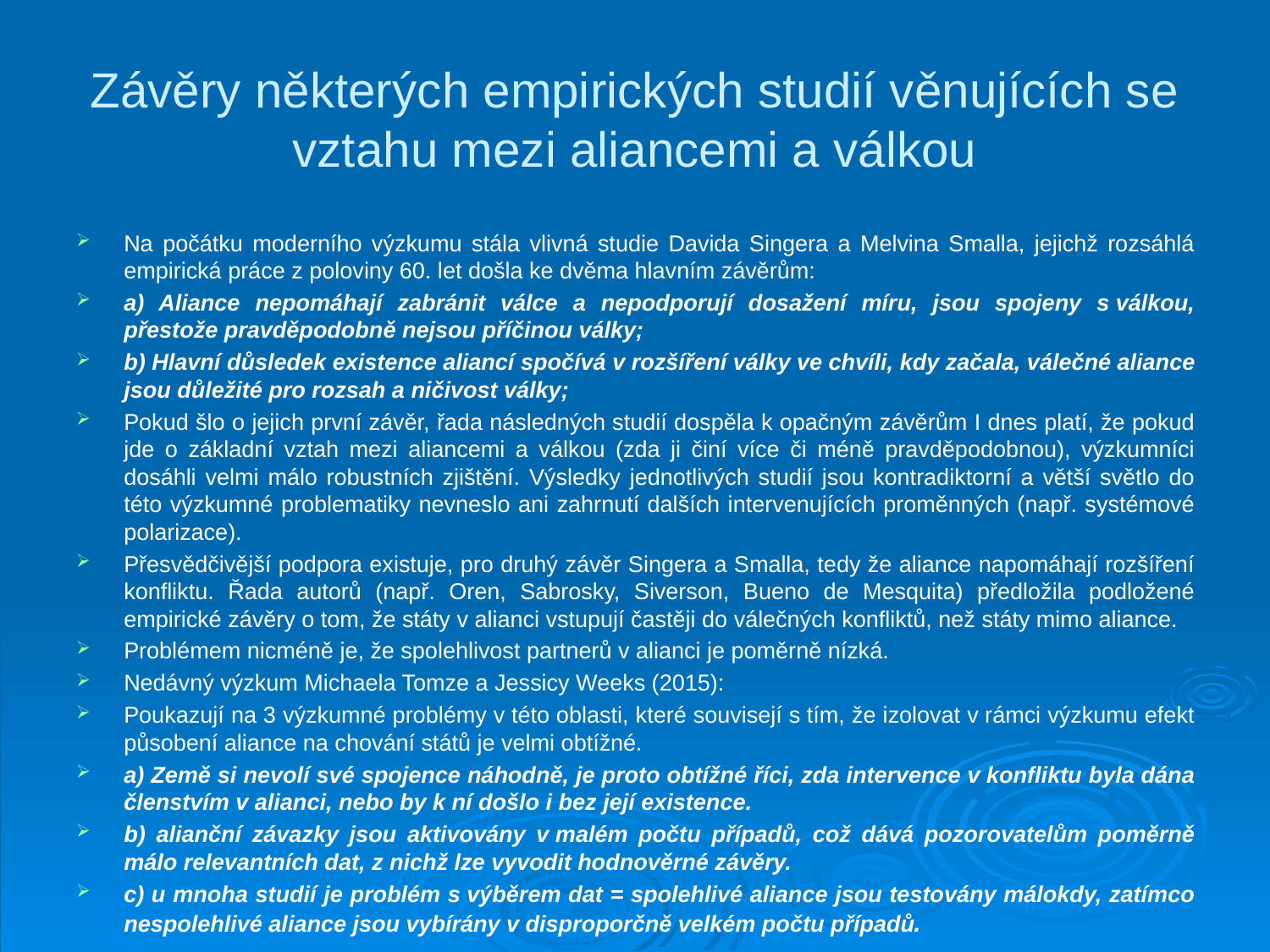

# Závěry některých empirických studií věnujících se vztahu mezi aliancemi a válkou
Na počátku moderního výzkumu stála vlivná studie Davida Singera a Melvina Smalla, jejichž rozsáhlá empirická práce z poloviny 60. let došla ke dvěma hlavním závěrům:
a) Aliance nepomáhají zabránit válce a nepodporují dosažení míru, jsou spojeny s válkou, přestože pravděpodobně nejsou příčinou války;
b) Hlavní důsledek existence aliancí spočívá v rozšíření války ve chvíli, kdy začala, válečné aliance jsou důležité pro rozsah a ničivost války;
Pokud šlo o jejich první závěr, řada následných studií dospěla k opačným závěrům I dnes platí, že pokud jde o základní vztah mezi aliancemi a válkou (zda ji činí více či méně pravděpodobnou), výzkumníci dosáhli velmi málo robustních zjištění. Výsledky jednotlivých studií jsou kontradiktorní a větší světlo do této výzkumné problematiky nevneslo ani zahrnutí dalších intervenujících proměnných (např. systémové polarizace).
Přesvědčivější podpora existuje, pro druhý závěr Singera a Smalla, tedy že aliance napomáhají rozšíření konfliktu. Řada autorů (např. Oren, Sabrosky, Siverson, Bueno de Mesquita) předložila podložené empirické závěry o tom, že státy v alianci vstupují častěji do válečných konfliktů, než státy mimo aliance.
Problémem nicméně je, že spolehlivost partnerů v alianci je poměrně nízká.
Nedávný výzkum Michaela Tomze a Jessicy Weeks (2015):
Poukazují na 3 výzkumné problémy v této oblasti, které souvisejí s tím, že izolovat v rámci výzkumu efekt působení aliance na chování států je velmi obtížné.
a) Země si nevolí své spojence náhodně, je proto obtížné říci, zda intervence v konfliktu byla dána členstvím v alianci, nebo by k ní došlo i bez její existence.
b) alianční závazky jsou aktivovány v malém počtu případů, což dává pozorovatelům poměrně málo relevantních dat, z nichž lze vyvodit hodnověrné závěry.
c) u mnoha studií je problém s výběrem dat = spolehlivé aliance jsou testovány málokdy, zatímco nespolehlivé aliance jsou vybírány v disproporčně velkém počtu případů.